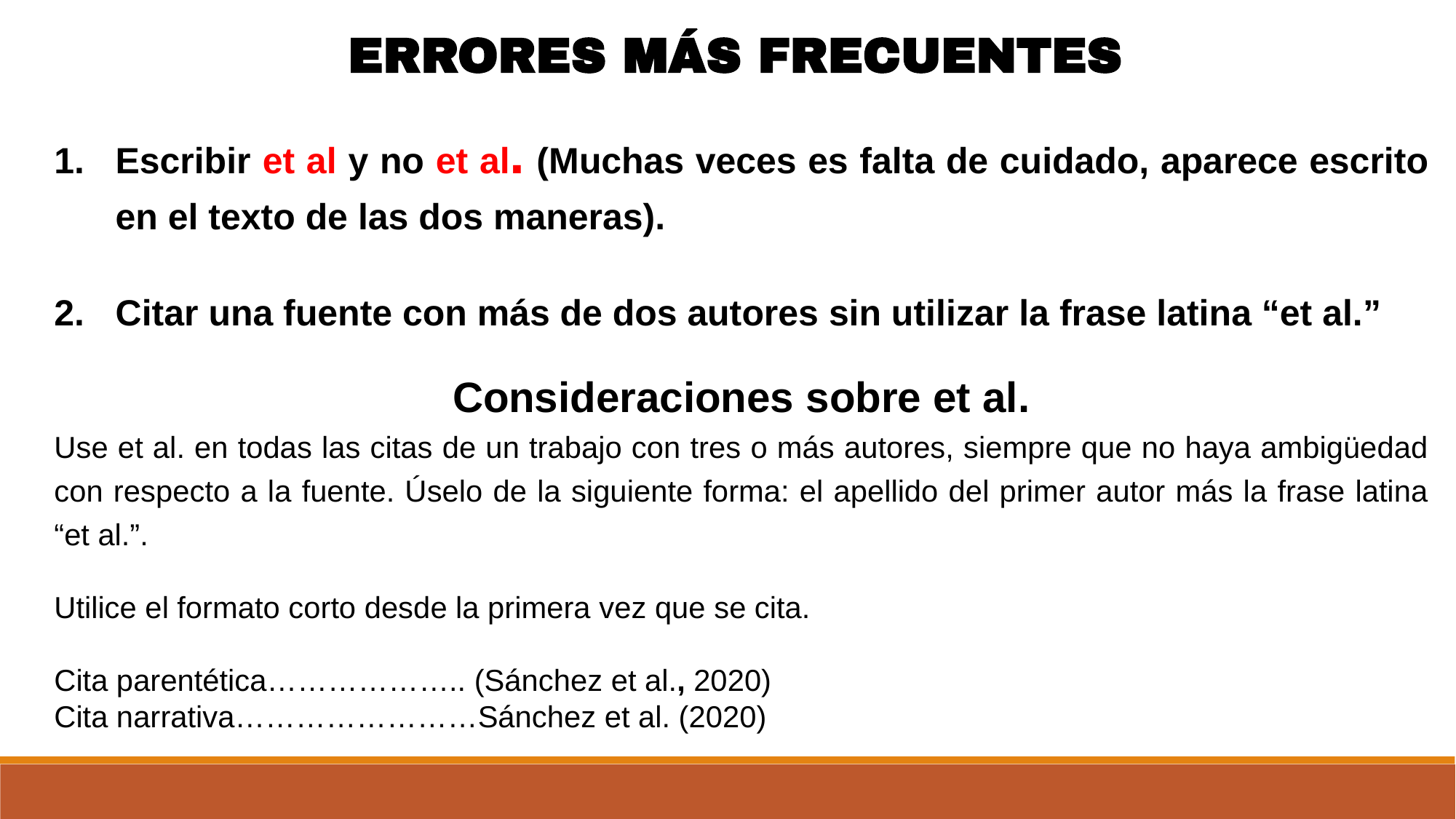

ERRORES MÁS FRECUENTES
Escribir et al y no et al. (Muchas veces es falta de cuidado, aparece escrito en el texto de las dos maneras).

Citar una fuente con más de dos autores sin utilizar la frase latina “et al.”

Consideraciones sobre et al.
Use et al. en todas las citas de un trabajo con tres o más autores, siempre que no haya ambigüedad con respecto a la fuente. Úselo de la siguiente forma: el apellido del primer autor más la frase latina “et al.”.

Utilice el formato corto desde la primera vez que se cita.

Cita parentética……………….. (Sánchez et al., 2020)
Cita narrativa……………………Sánchez et al. (2020)